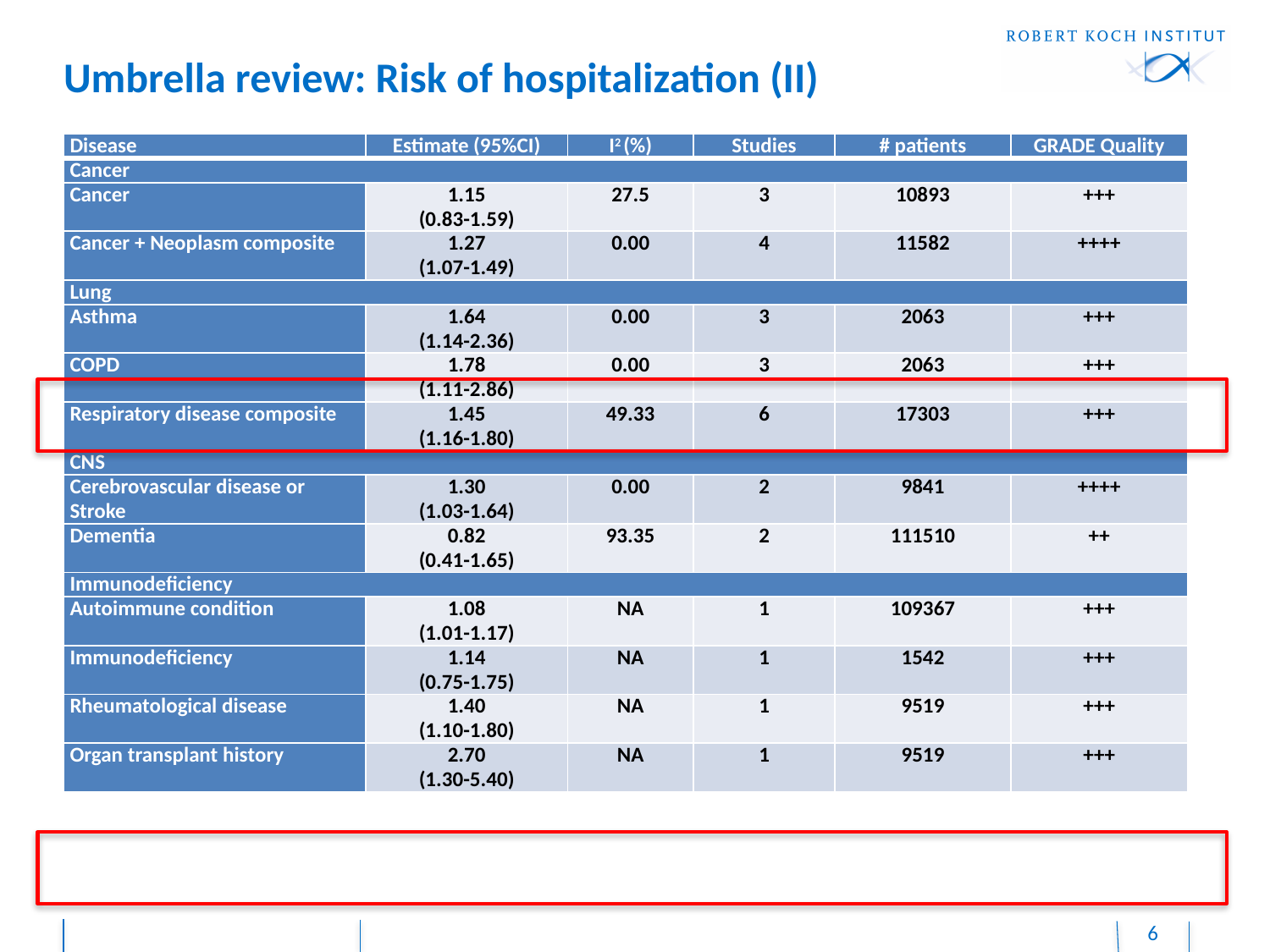

# Umbrella review: Risk of hospitalization (II)
| Disease | Estimate (95%CI) | I2 (%) | Studies | # patients | GRADE Quality |
| --- | --- | --- | --- | --- | --- |
| Cancer |  |  |  |  |  |
| Cancer | 1.15 (0.83-1.59) | 27.5 | 3 | 10893 | +++ |
| Cancer + Neoplasm composite | 1.27 (1.07-1.49) | 0.00 | 4 | 11582 | ++++ |
| Lung |  |  |  |  |  |
| Asthma | 1.64 (1.14-2.36) | 0.00 | 3 | 2063 | +++ |
| COPD | 1.78 (1.11-2.86) | 0.00 | 3 | 2063 | +++ |
| Respiratory disease composite | 1.45 (1.16-1.80) | 49.33 | 6 | 17303 | +++ |
| CNS |  |  |  |  |  |
| Cerebrovascular disease or Stroke | 1.30 (1.03-1.64) | 0.00 | 2 | 9841 | ++++ |
| Dementia | 0.82 (0.41-1.65) | 93.35 | 2 | 111510 | ++ |
| Immunodeficiency |  |  |  |  |  |
| Autoimmune condition | 1.08 (1.01-1.17) | NA | 1 | 109367 | +++ |
| Immunodeficiency | 1.14 (0.75-1.75) | NA | 1 | 1542 | +++ |
| Rheumatological disease | 1.40 (1.10-1.80) | NA | 1 | 9519 | +++ |
| Organ transplant history | 2.70 (1.30-5.40) | NA | 1 | 9519 | +++ |

6